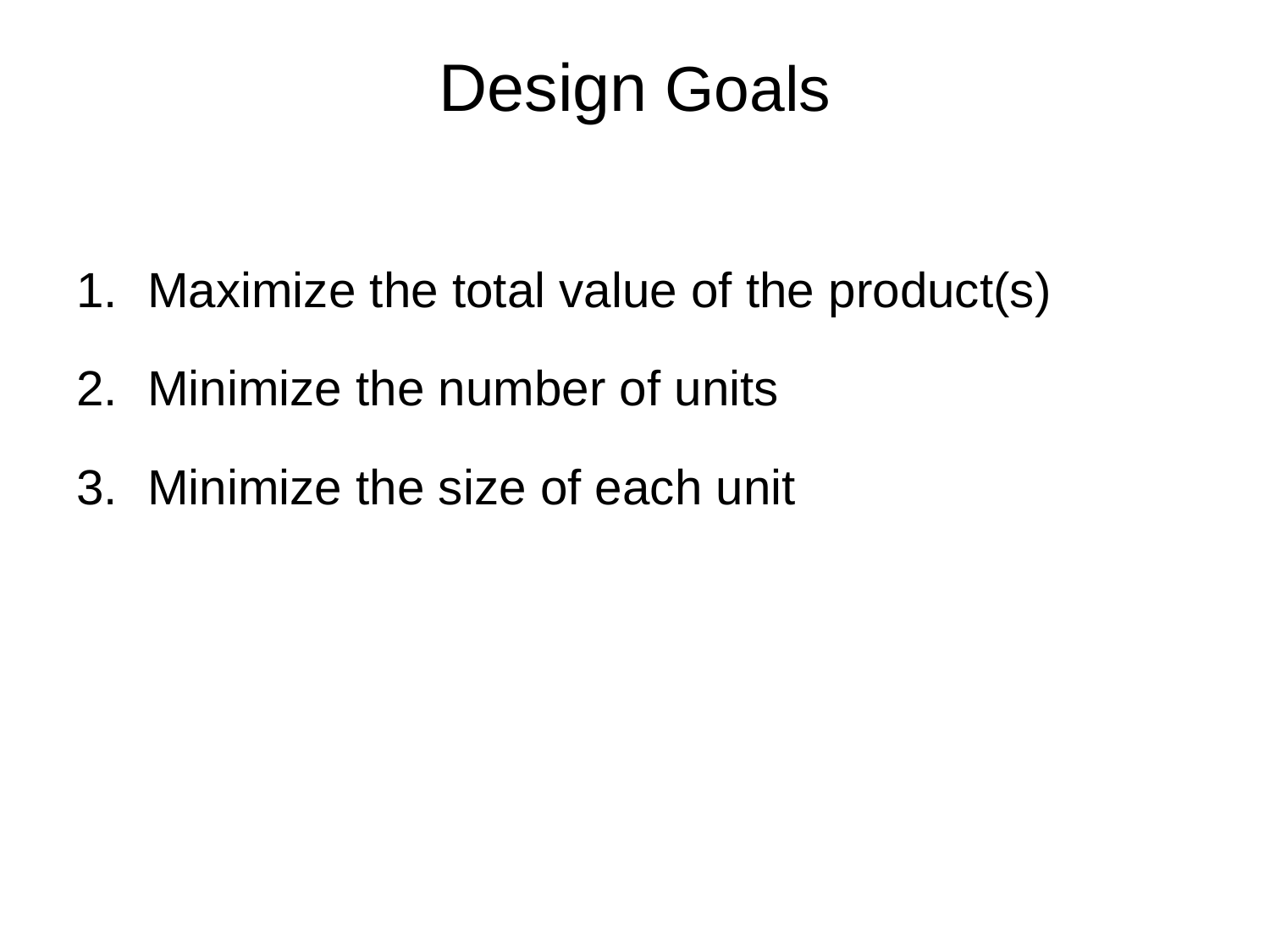

# Design Goals
Maximize the total value of the product(s)
Minimize the number of units
Minimize the size of each unit